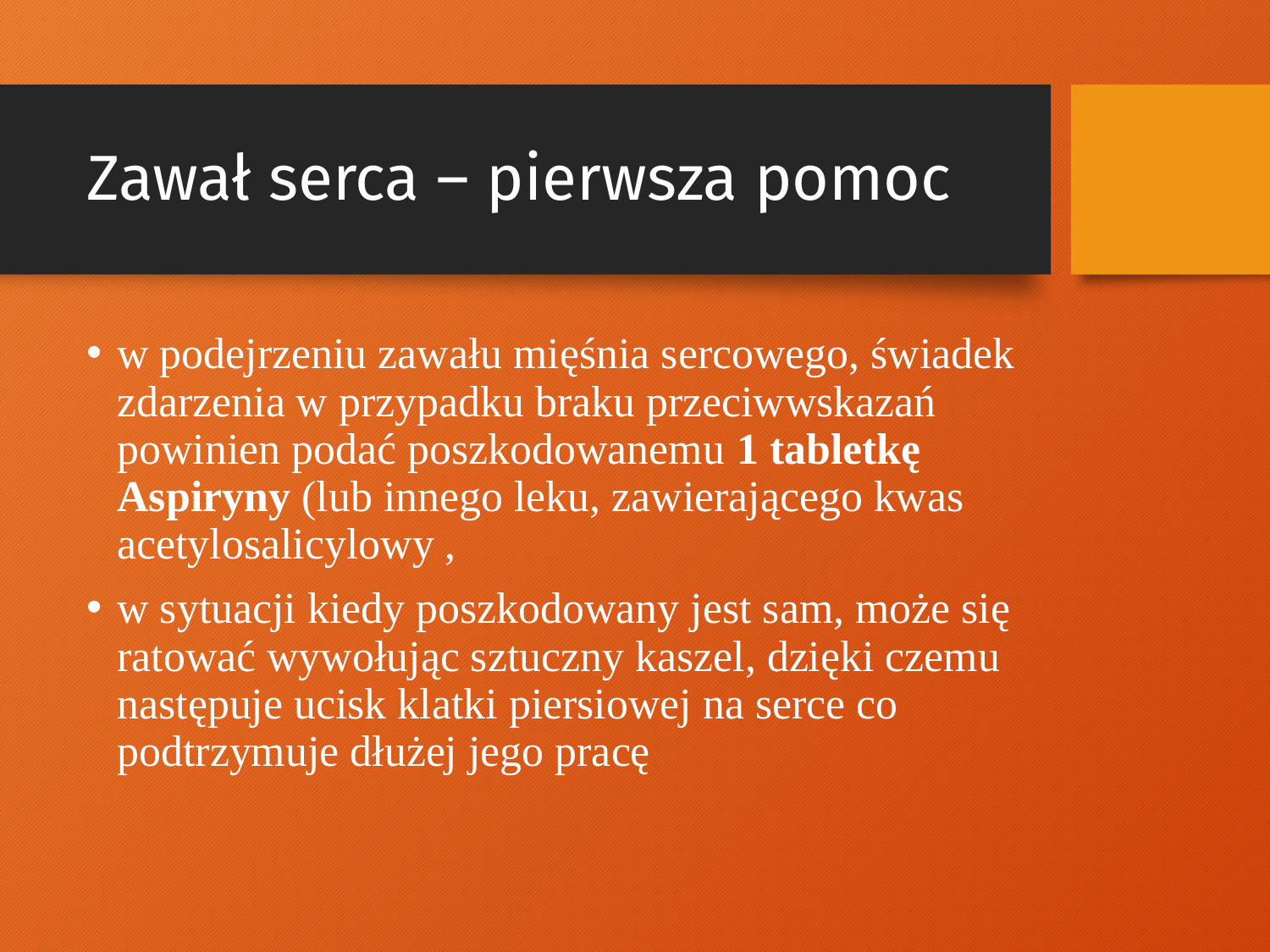

# Zawał serca – pierwsza pomoc
w podejrzeniu zawału mięśnia sercowego, świadek zdarzenia w przypadku braku przeciwwskazań powinien podać poszkodowanemu 1 tabletkę Aspiryny (lub innego leku, zawierającego kwas acetylosalicylowy ,
w sytuacji kiedy poszkodowany jest sam, może się ratować wywołując sztuczny kaszel, dzięki czemu następuje ucisk klatki piersiowej na serce co podtrzymuje dłużej jego pracę